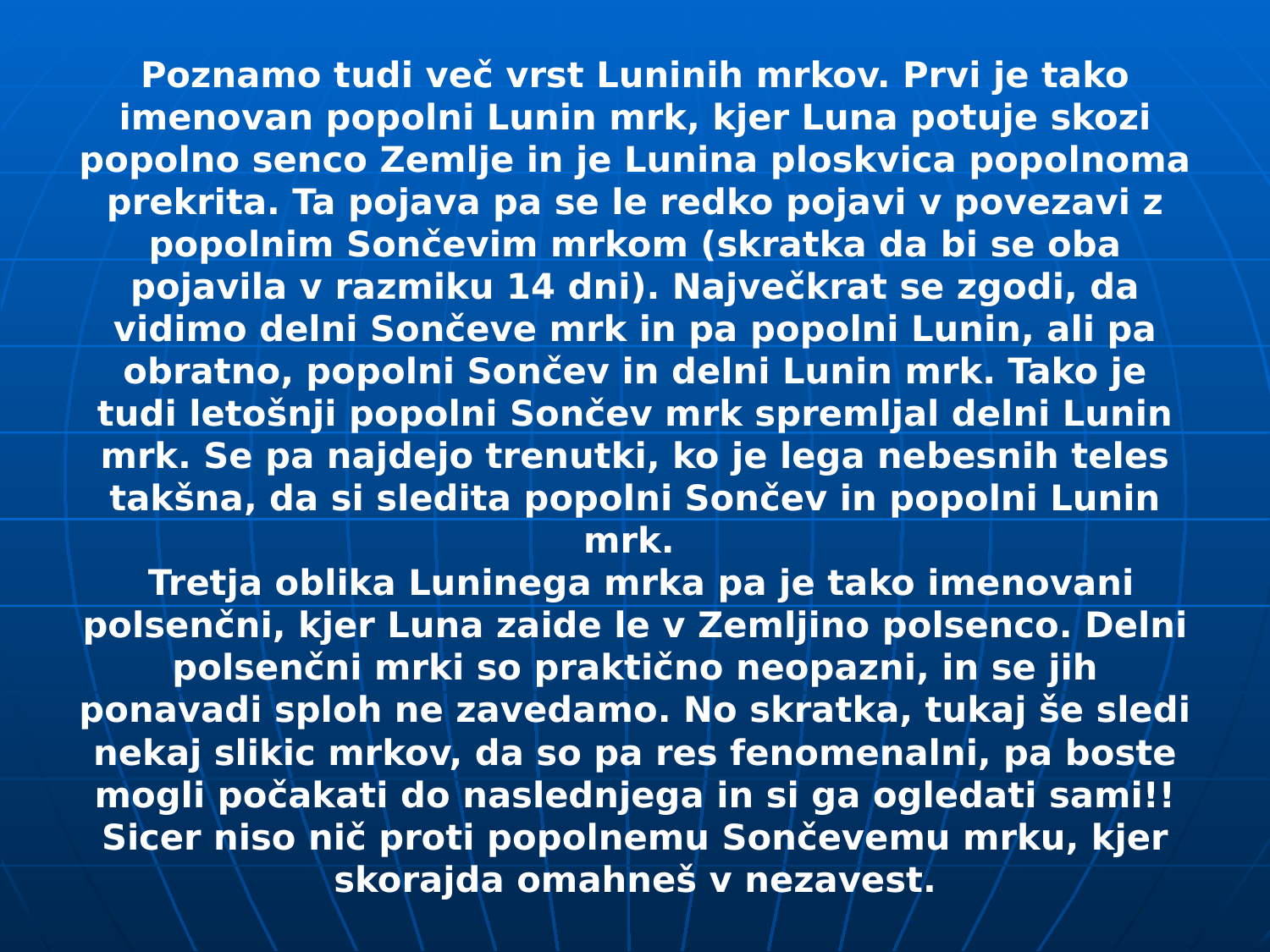

Poznamo tudi več vrst Luninih mrkov. Prvi je tako imenovan popolni Lunin mrk, kjer Luna potuje skozi popolno senco Zemlje in je Lunina ploskvica popolnoma prekrita. Ta pojava pa se le redko pojavi v povezavi z popolnim Sončevim mrkom (skratka da bi se oba pojavila v razmiku 14 dni). Največkrat se zgodi, da vidimo delni Sončeve mrk in pa popolni Lunin, ali pa obratno, popolni Sončev in delni Lunin mrk. Tako je tudi letošnji popolni Sončev mrk spremljal delni Lunin mrk. Se pa najdejo trenutki, ko je lega nebesnih teles takšna, da si sledita popolni Sončev in popolni Lunin mrk.
 Tretja oblika Luninega mrka pa je tako imenovani polsenčni, kjer Luna zaide le v Zemljino polsenco. Delni polsenčni mrki so praktično neopazni, in se jih ponavadi sploh ne zavedamo. No skratka, tukaj še sledi nekaj slikic mrkov, da so pa res fenomenalni, pa boste mogli počakati do naslednjega in si ga ogledati sami!! Sicer niso nič proti popolnemu Sončevemu mrku, kjer skorajda omahneš v nezavest.